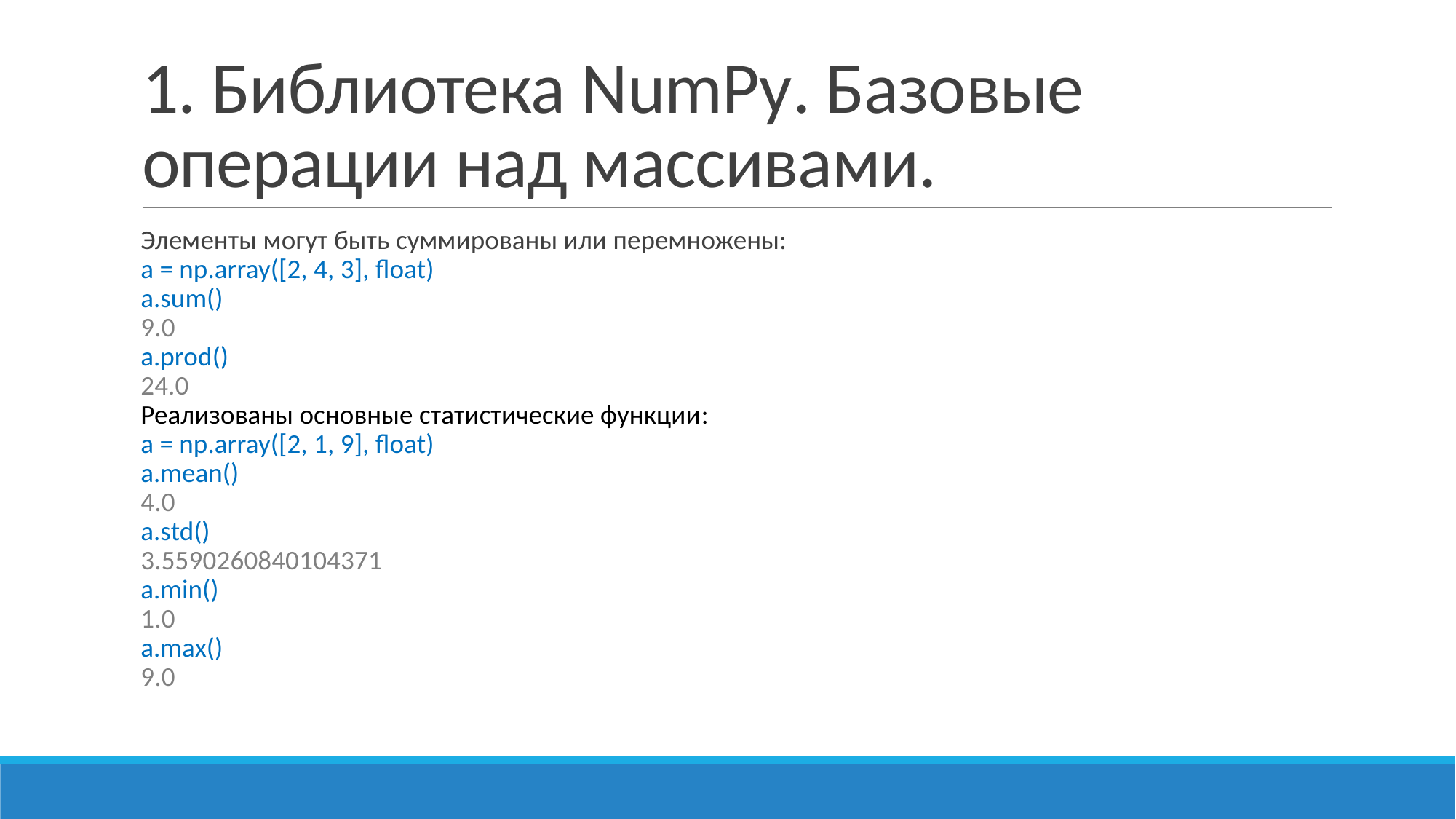

# 1. Библиотека NumPy. Базовые операции над массивами.
Элементы могут быть суммированы или перемножены:
a = np.array([2, 4, 3], float)
a.sum()
9.0
a.prod()
24.0
Реализованы основные статистические функции:
a = np.array([2, 1, 9], float)
a.mean()
4.0
a.std()
3.5590260840104371
a.min()
1.0
a.max()
9.0